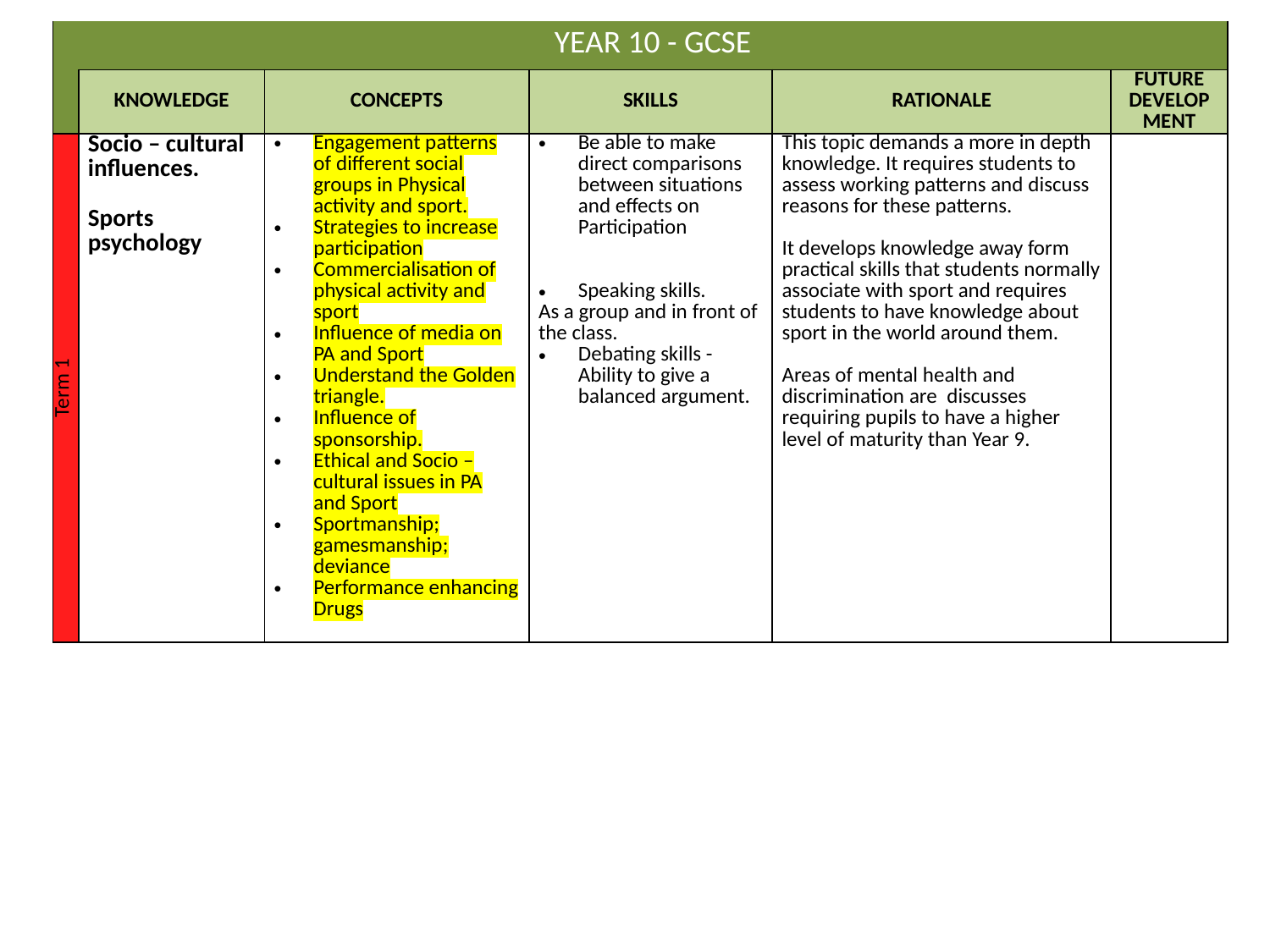

|  | YEAR 10 - GCSE |  |  |  |  |
| --- | --- | --- | --- | --- | --- |
|  | KNOWLEDGE | CONCEPTS | SKILLS | RATIONALE | FUTURE DEVELOPMENT |
| Term 1 | Socio – cultural influences. Sports psychology | Engagement patterns of different social groups in Physical activity and sport. Strategies to increase participation Commercialisation of physical activity and sport Influence of media on PA and Sport Understand the Golden triangle. Influence of sponsorship. Ethical and Socio – cultural issues in PA and Sport Sportmanship; gamesmanship; deviance Performance enhancing Drugs | Be able to make direct comparisons between situations and effects on Participation Speaking skills. As a group and in front of the class. Debating skills - Ability to give a balanced argument. | This topic demands a more in depth knowledge. It requires students to assess working patterns and discuss reasons for these patterns. It develops knowledge away form practical skills that students normally associate with sport and requires students to have knowledge about sport in the world around them. Areas of mental health and discrimination are discusses requiring pupils to have a higher level of maturity than Year 9. |  |